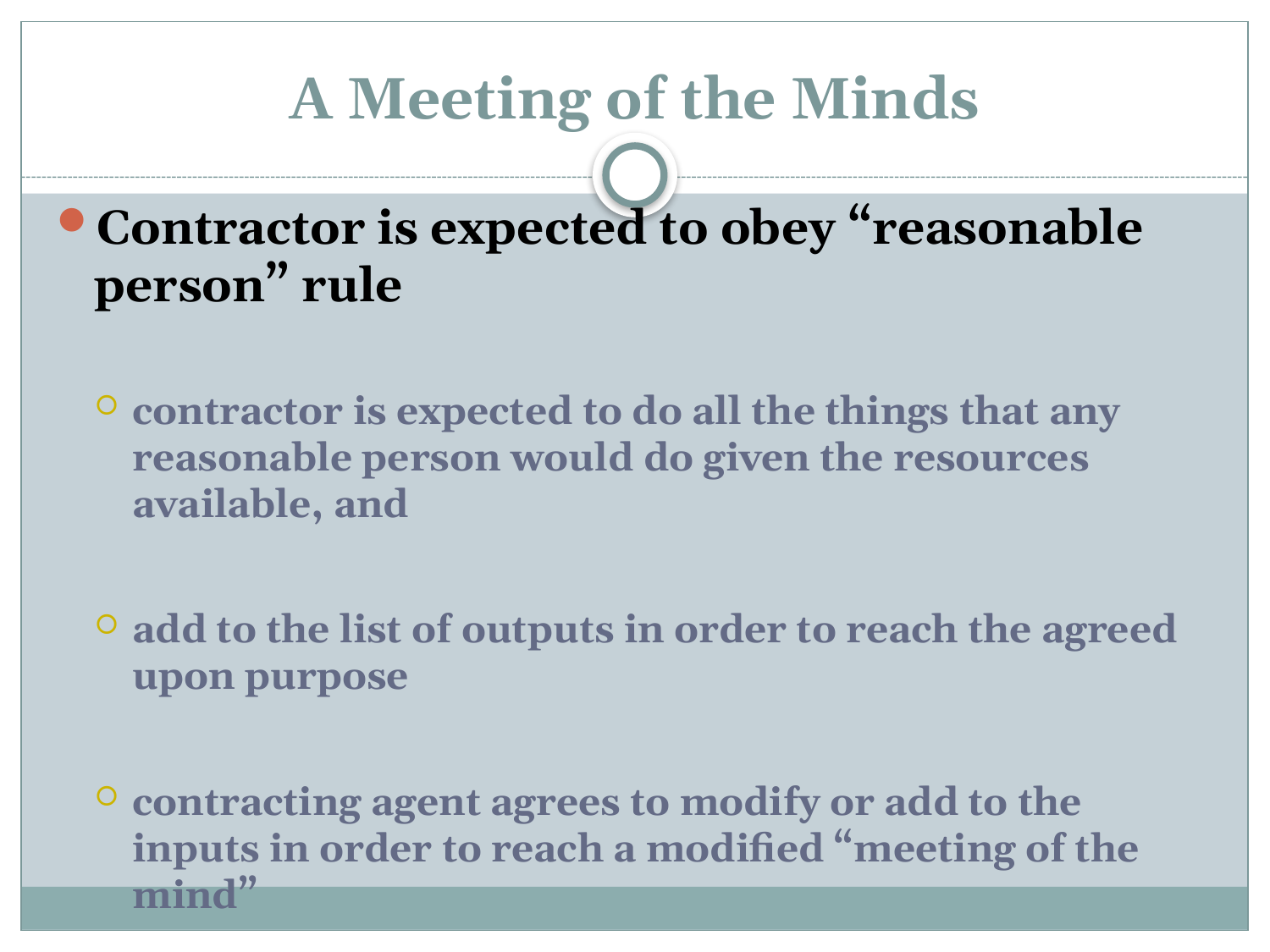

# A Meeting of the Minds
Contractor is expected to obey “reasonable person” rule

contractor is expected to do all the things that any reasonable person would do given the resources available, and

add to the list of outputs in order to reach the agreed upon purpose

contracting agent agrees to modify or add to the inputs in order to reach a modified “meeting of the mind”